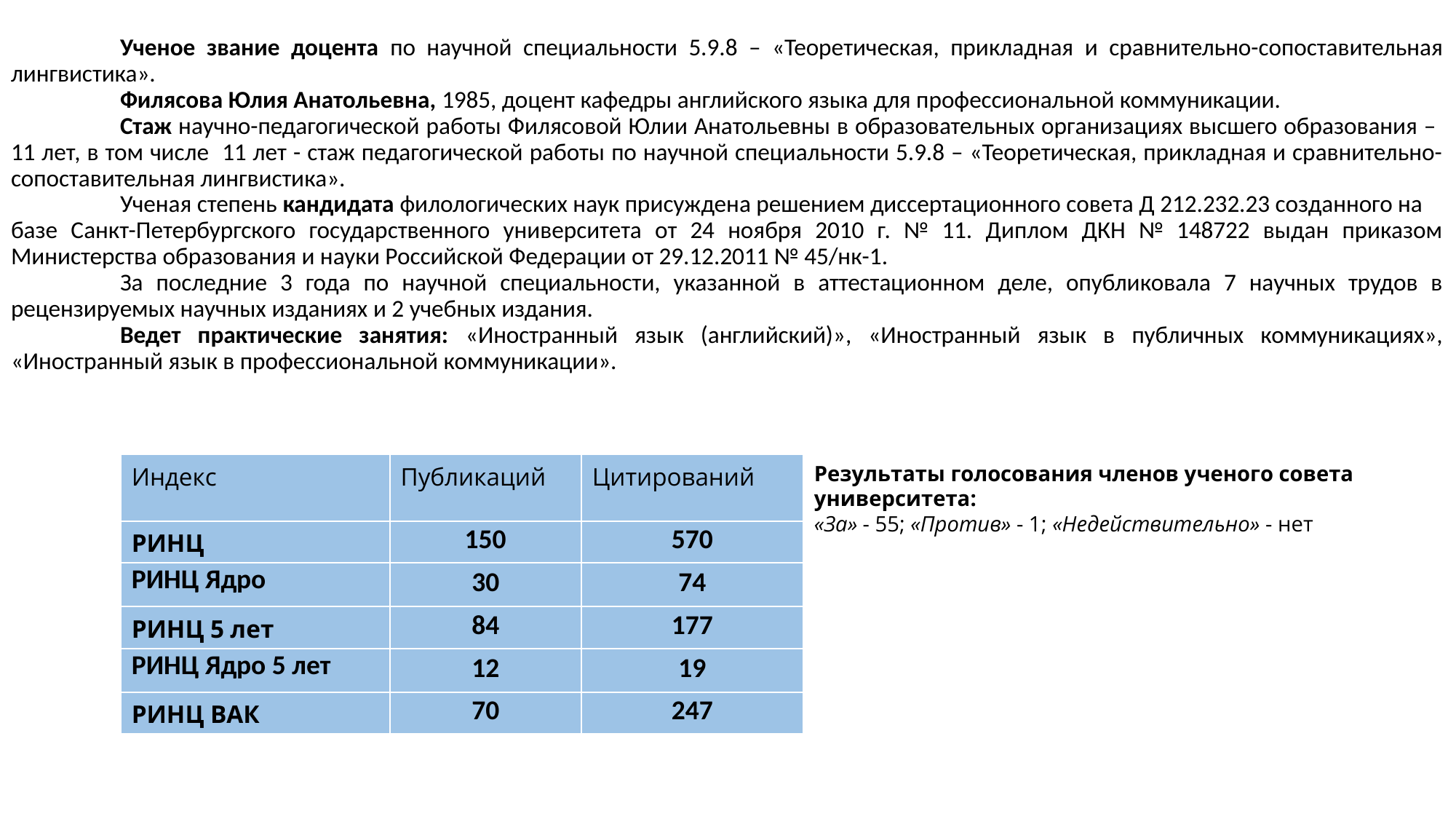

Ученое звание доцента по научной специальности 5.9.8 – «Теоретическая, прикладная и сравнительно-сопоставительная лингвистика».
	Филясова Юлия Анатольевна, 1985, доцент кафедры английского языка для профессиональной коммуникации.
	Стаж научно-педагогической работы Филясовой Юлии Анатольевны в образовательных организациях высшего образования –  11 лет, в том числе  11 лет - стаж педагогической работы по научной специальности 5.9.8 – «Теоретическая, прикладная и сравнительно-сопоставительная лингвистика».
	Ученая степень кандидата филологических наук присуждена решением диссертационного совета Д 212.232.23 созданного на
базе Санкт-Петербургского государственного университета от 24 ноября 2010 г. № 11. Диплом ДКН № 148722 выдан приказом Министерства образования и науки Российской Федерации от 29.12.2011 № 45/нк-1.
	За последние 3 года по научной специальности, указанной в аттестационном деле, опубликовала 7 научных трудов в рецензируемых научных изданиях и 2 учебных издания.
	Ведет практические занятия: «Иностранный язык (английский)», «Иностранный язык в публичных коммуникациях», «Иностранный язык в профессиональной коммуникации».
| Индекс | Публикаций | Цитирований |
| --- | --- | --- |
| РИНЦ | 150 | 570 |
| РИНЦ Ядро | 30 | 74 |
| РИНЦ 5 лет | 84 | 177 |
| РИНЦ Ядро 5 лет | 12 | 19 |
| РИНЦ ВАК | 70 | 247 |
Результаты голосования членов ученого совета университета:
«За» - 55; «Против» - 1; «Недействительно» - нет